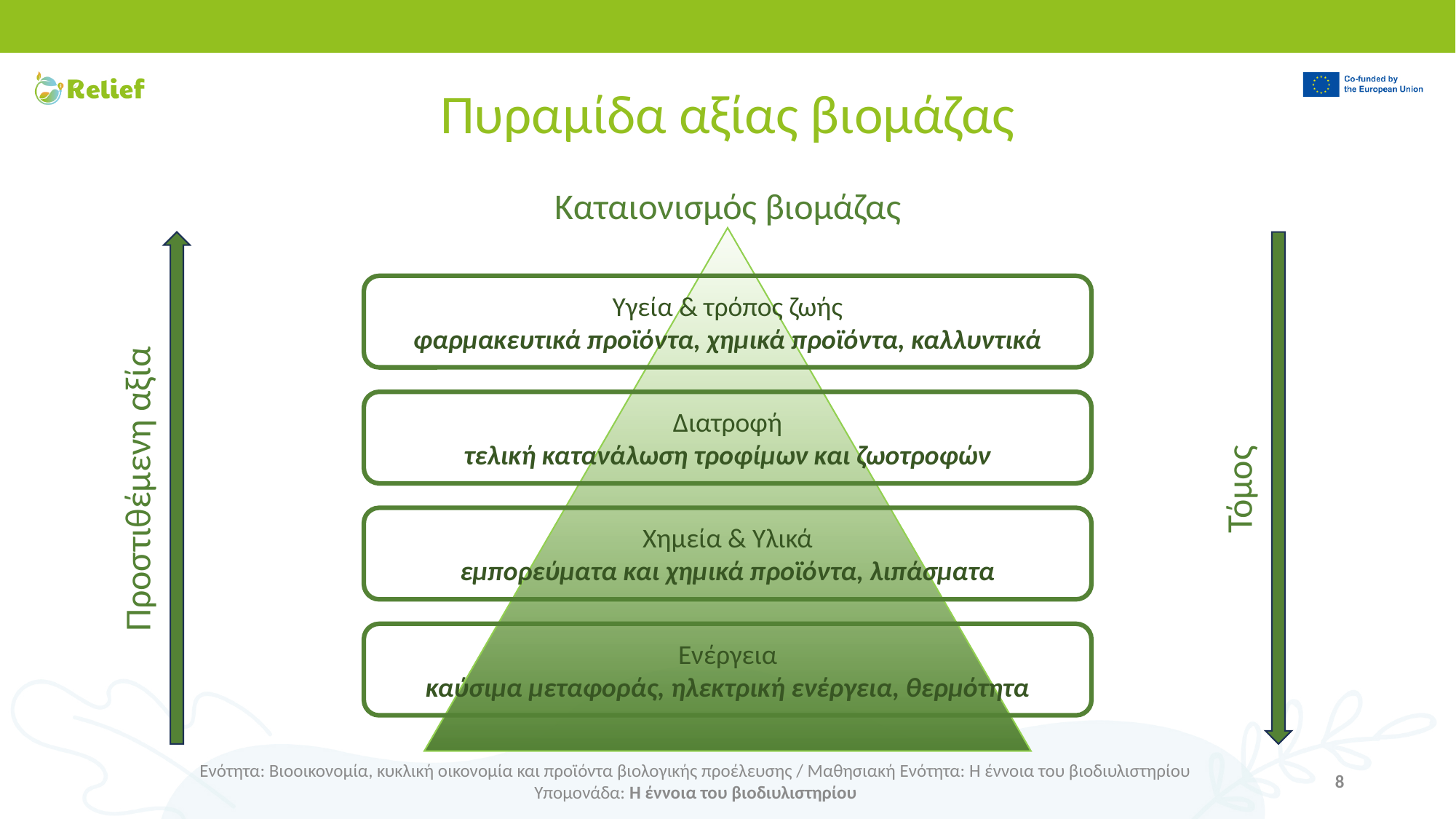

# Πυραμίδα αξίας βιομάζας
Καταιονισμός βιομάζας

Υγεία & τρόπος ζωής
φαρμακευτικά προϊόντα, χημικά προϊόντα, καλλυντικά
Διατροφή
τελική κατανάλωση τροφίμων και ζωοτροφών
Προστιθέμενη αξία
Τόμος
Χημεία & Υλικά
εμπορεύματα και χημικά προϊόντα, λιπάσματα
Ενέργεια
καύσιμα μεταφοράς, ηλεκτρική ενέργεια, θερμότητα
Ενότητα: Βιοοικονομία, κυκλική οικονομία και προϊόντα βιολογικής προέλευσης / Μαθησιακή Ενότητα: Η έννοια του βιοδιυλιστηρίου
Υπομονάδα: Η έννοια του βιοδιυλιστηρίου
8